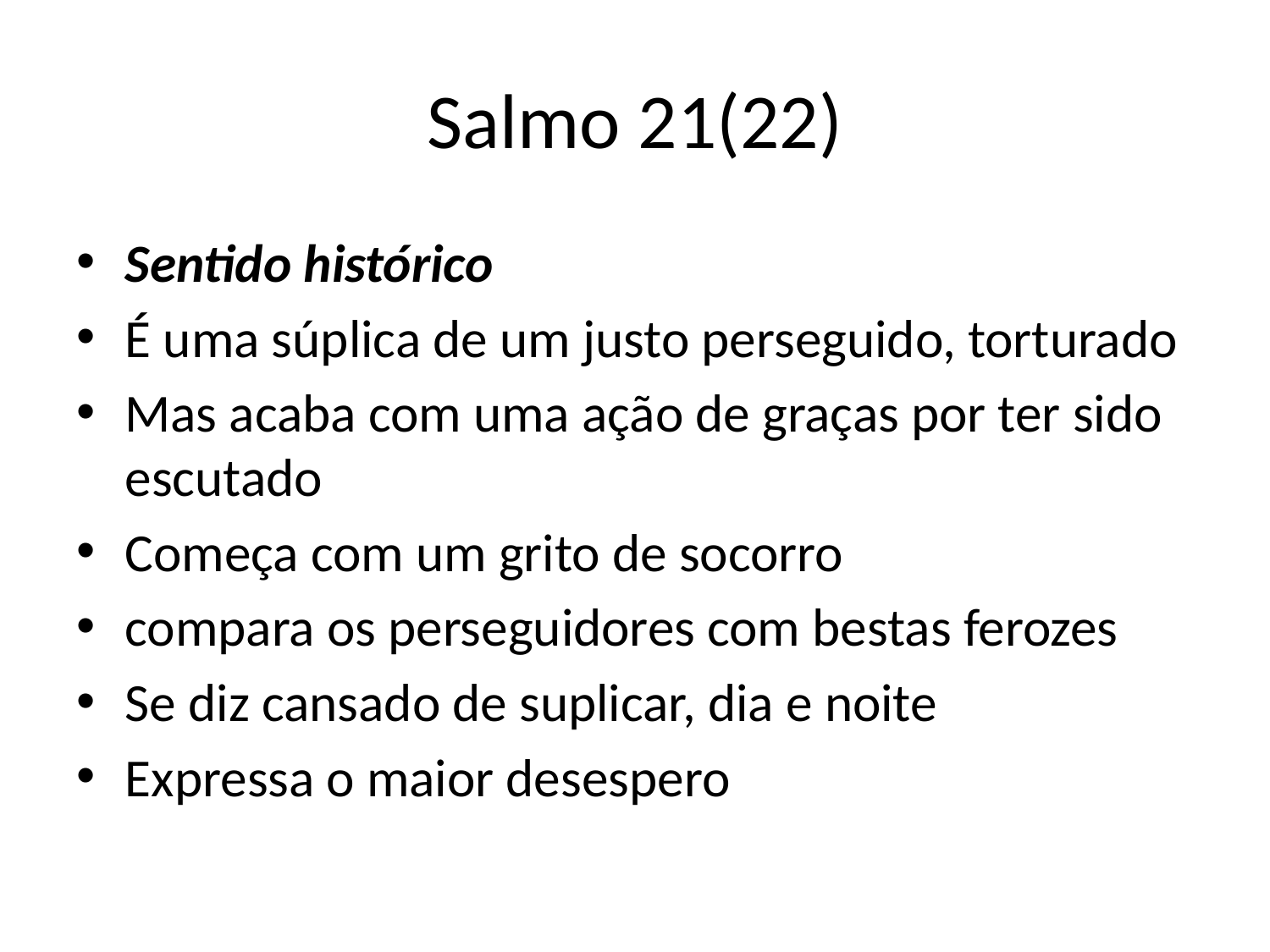

# Salmo 21(22)
Sentido histórico
É uma súplica de um justo perseguido, torturado
Mas acaba com uma ação de graças por ter sido escutado
Começa com um grito de socorro
compara os perseguidores com bestas ferozes
Se diz cansado de suplicar, dia e noite
Expressa o maior desespero